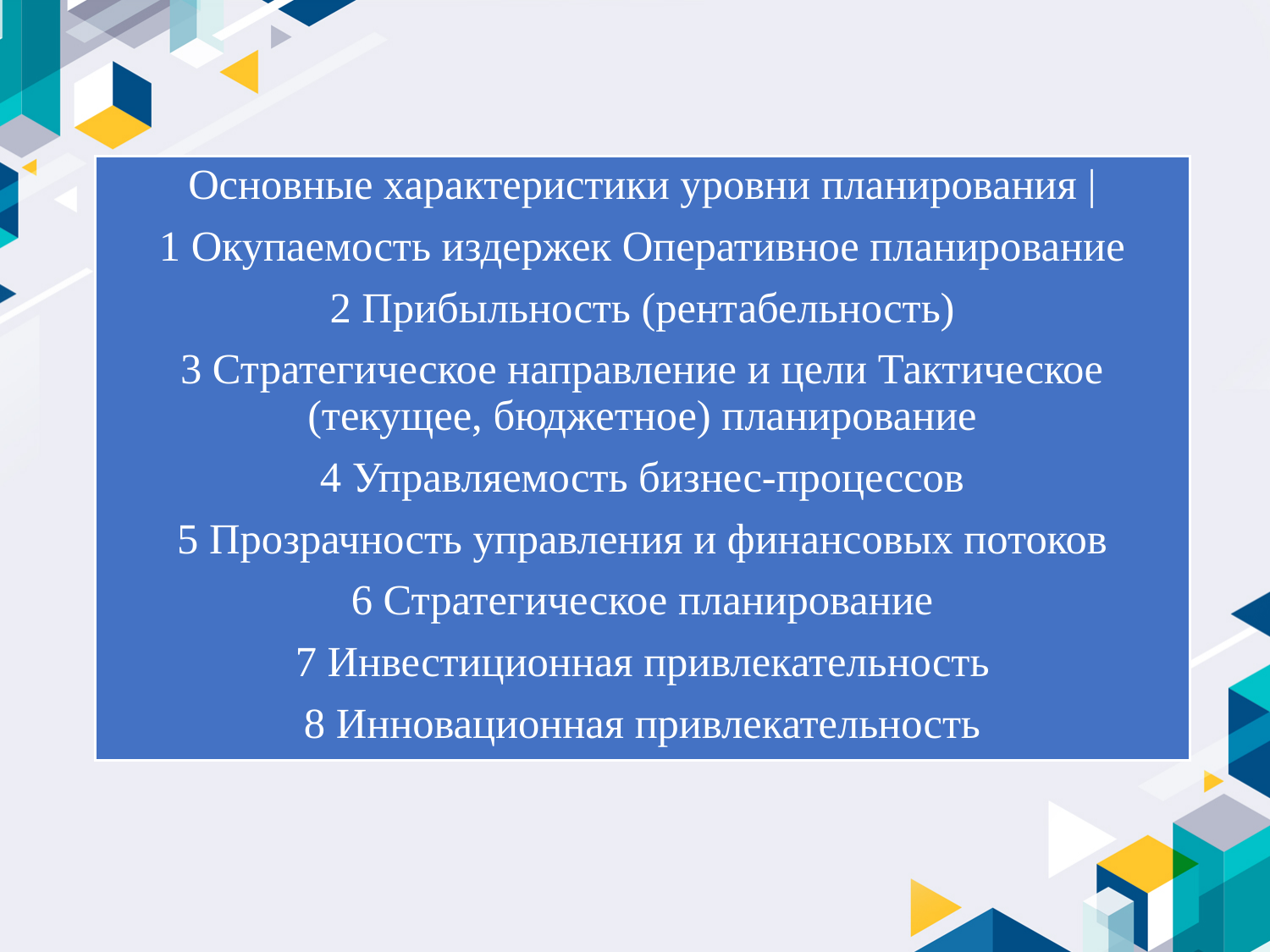

Основные характеристики уровни планирования |
1 Окупаемость издержек Оперативное планирование
2 Прибыльность (рентабельность)
3 Стратегическое направление и цели Тактическое (текущее, бюджетное) планирование
4 Управляемость бизнес-процессов
5 Прозрачность управления и финансовых потоков
6 Стратегическое планирование
7 Инвестиционная привлекательность
8 Инновационная привлекательность